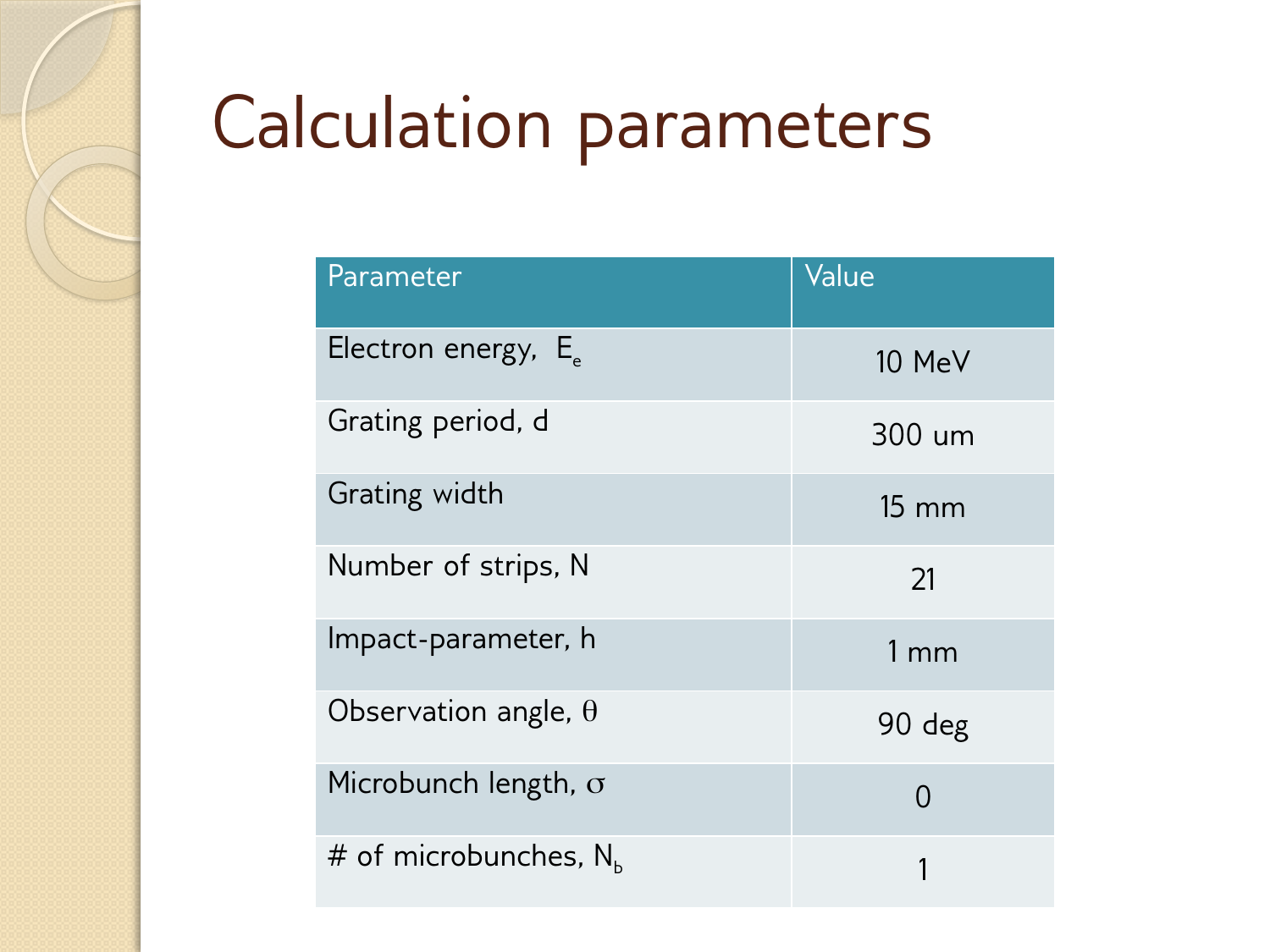

# Calculation parameters
| Parameter | Value |
| --- | --- |
| Electron energy, Ee | 10 MeV |
| Grating period, d | 300 um |
| Grating width | 15 mm |
| Number of strips, N | 21 |
| Impact-parameter, h | 1 mm |
| Observation angle, θ | 90 deg |
| Microbunch length, σ | 0 |
| # of microbunches, Nb | 1 |